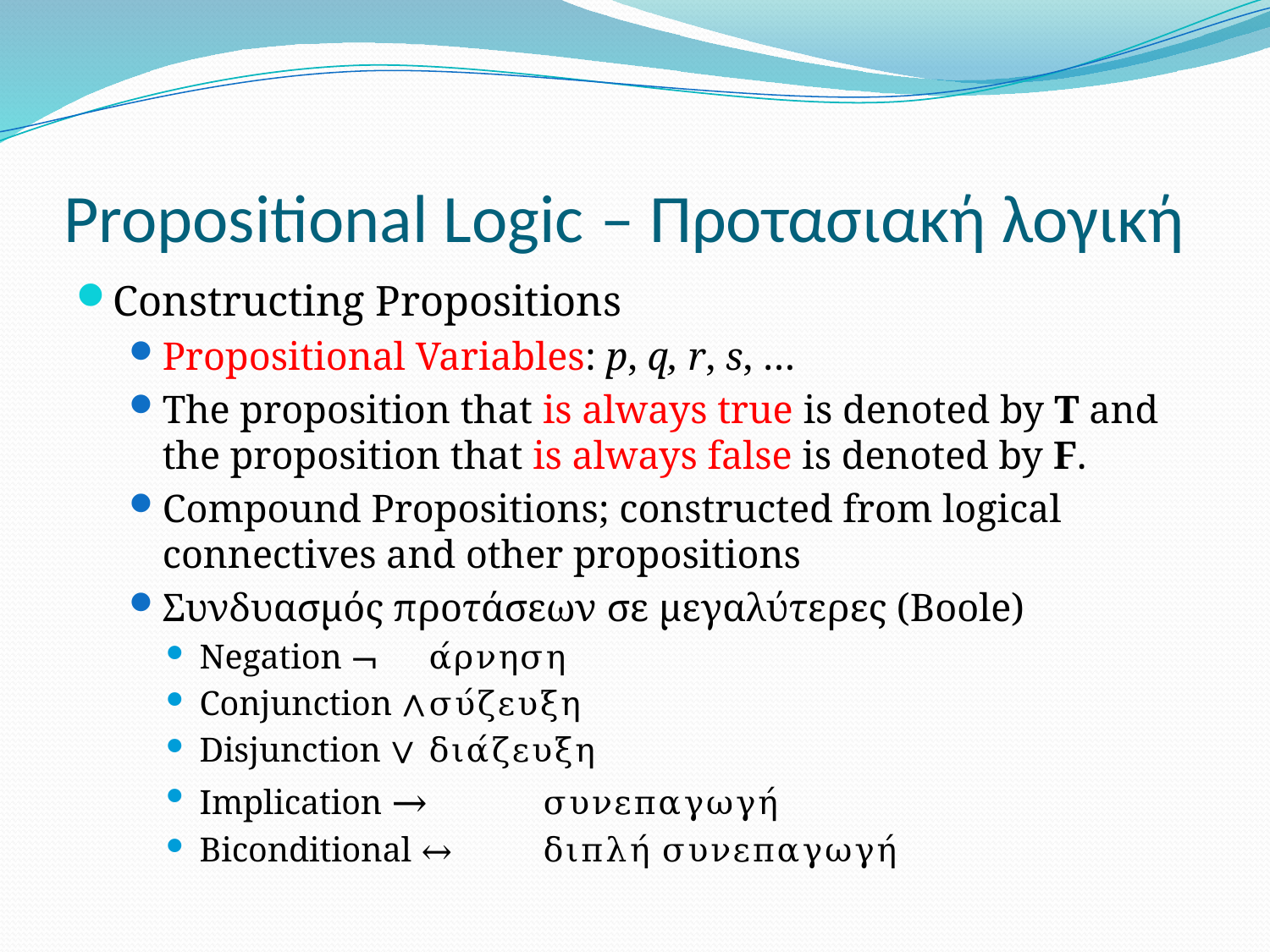

# Propositional Logic – Προτασιακή λογική
Constructing Propositions
Propositional Variables: p, q, r, s, …
The proposition that is always true is denoted by T and the proposition that is always false is denoted by F.
Compound Propositions; constructed from logical connectives and other propositions
Συνδυασμός προτάσεων σε μεγαλύτερες (Boole)
Negation ¬		άρνηση
Conjunction ∧		σύζευξη
Disjunction ∨		διάζευξη
Implication →		συνεπαγωγή
Biconditional ↔		διπλή συνεπαγωγή